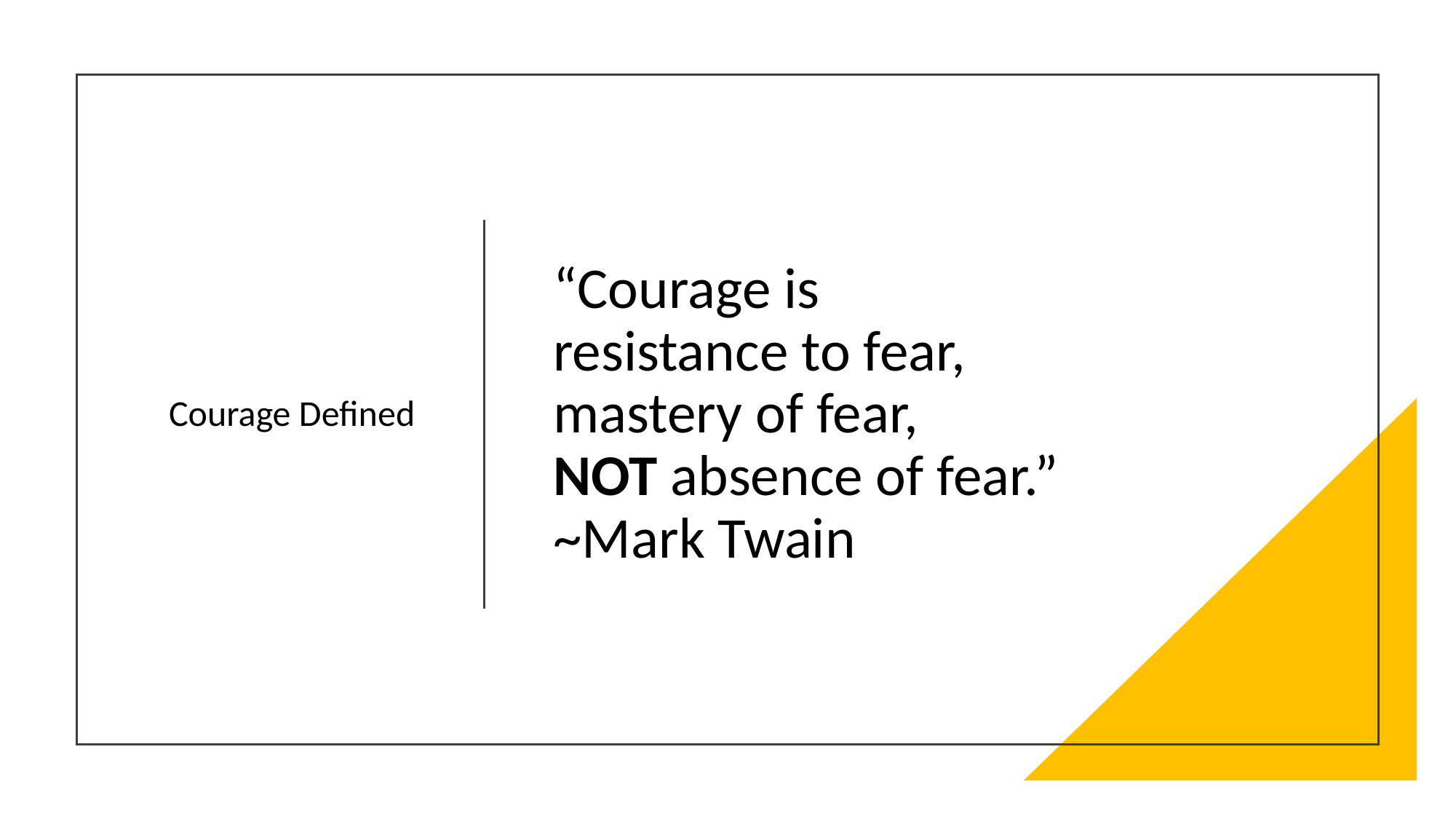

# “Courage is resistance to fear, mastery of fear, NOT absence of fear.” ~Mark Twain
Courage Defined